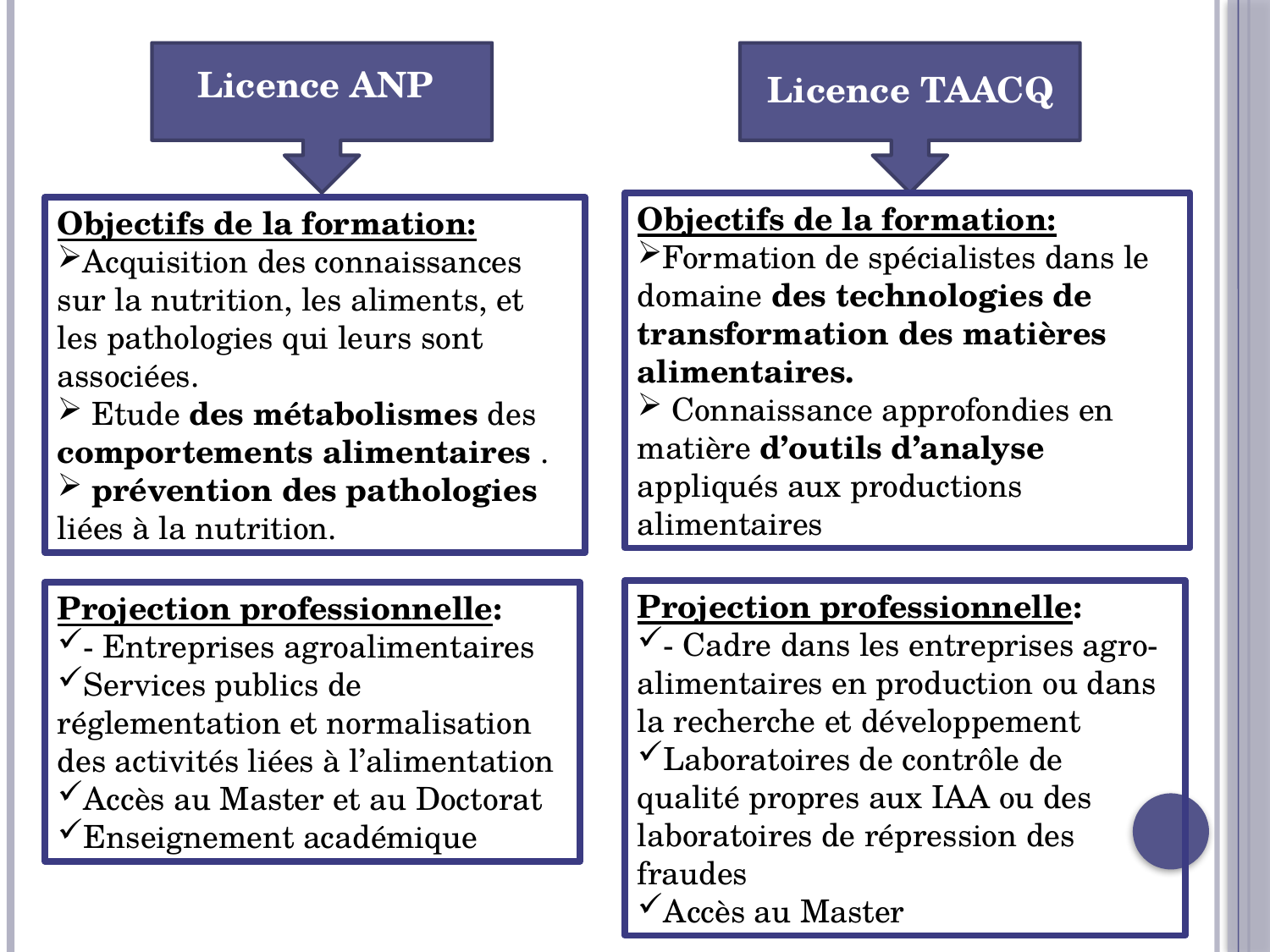

Licence ANP
Objectifs de la formation:
Acquisition des connaissances sur la nutrition, les aliments, et les pathologies qui leurs sont associées.
 Etude des métabolismes des comportements alimentaires .
 prévention des pathologies liées à la nutrition.
Projection professionnelle:
- Entreprises agroalimentaires
Services publics de réglementation et normalisation des activités liées à l’alimentation
Accès au Master et au Doctorat
Enseignement académique

Licence TAACQ
Objectifs de la formation:
Formation de spécialistes dans le domaine des technologies de transformation des matières alimentaires.
 Connaissance approfondies en matière d’outils d’analyse appliqués aux productions alimentaires
Projection professionnelle:
- Cadre dans les entreprises agro-alimentaires en production ou dans la recherche et développement
Laboratoires de contrôle de qualité propres aux IAA ou des laboratoires de répression des fraudes
Accès au Master